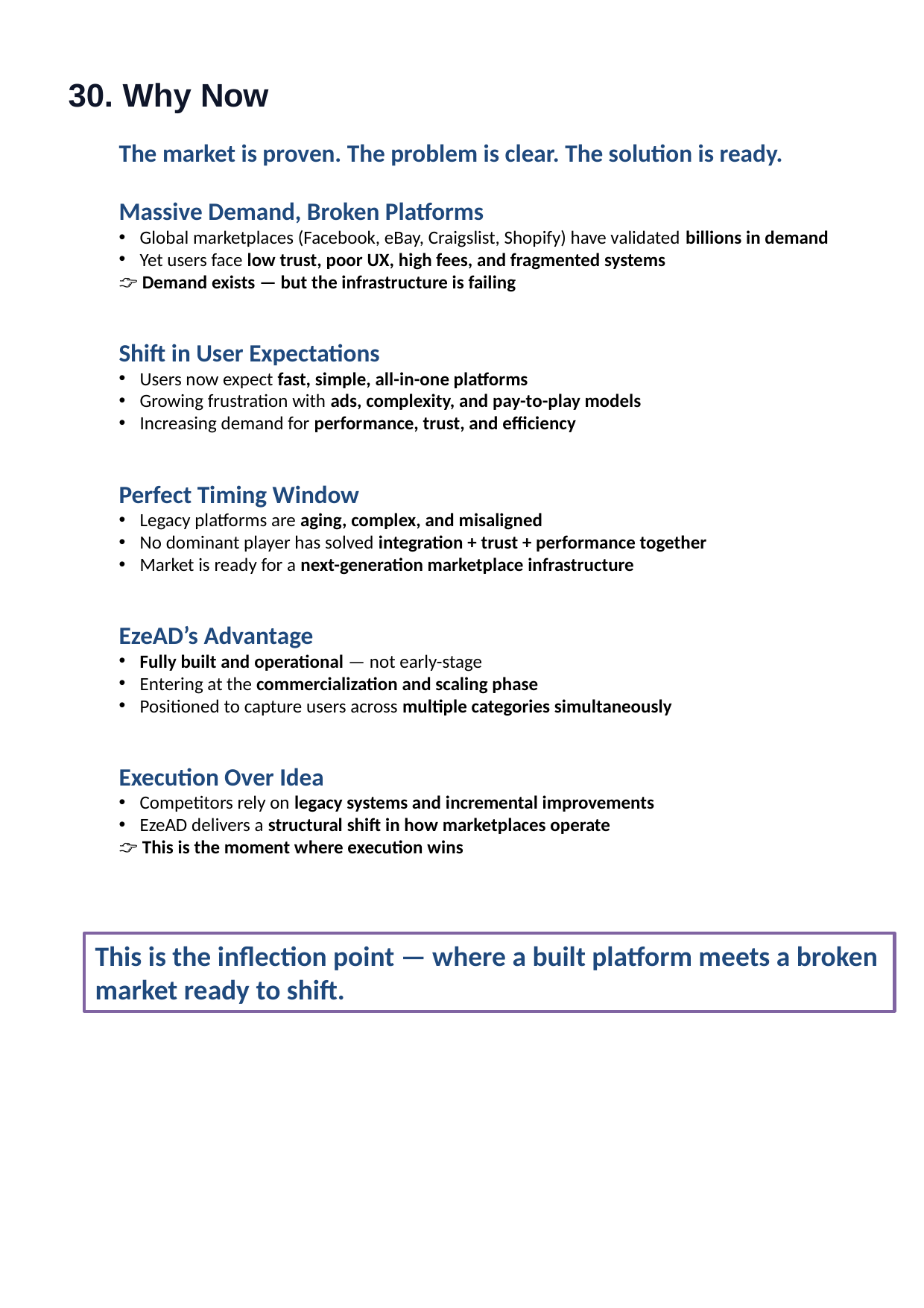

30. Why Now
The market is proven. The problem is clear. The solution is ready.
Massive Demand, Broken Platforms
Global marketplaces (Facebook, eBay, Craigslist, Shopify) have validated billions in demand
Yet users face low trust, poor UX, high fees, and fragmented systems
👉 Demand exists — but the infrastructure is failing

Shift in User Expectations
Users now expect fast, simple, all-in-one platforms
Growing frustration with ads, complexity, and pay-to-play models
Increasing demand for performance, trust, and efficiency

Perfect Timing Window
Legacy platforms are aging, complex, and misaligned
No dominant player has solved integration + trust + performance together
Market is ready for a next-generation marketplace infrastructure

EzeAD’s Advantage
Fully built and operational — not early-stage
Entering at the commercialization and scaling phase
Positioned to capture users across multiple categories simultaneously

Execution Over Idea
Competitors rely on legacy systems and incremental improvements
EzeAD delivers a structural shift in how marketplaces operate
👉 This is the moment where execution wins
This is the inflection point — where a built platform meets a broken market ready to shift.